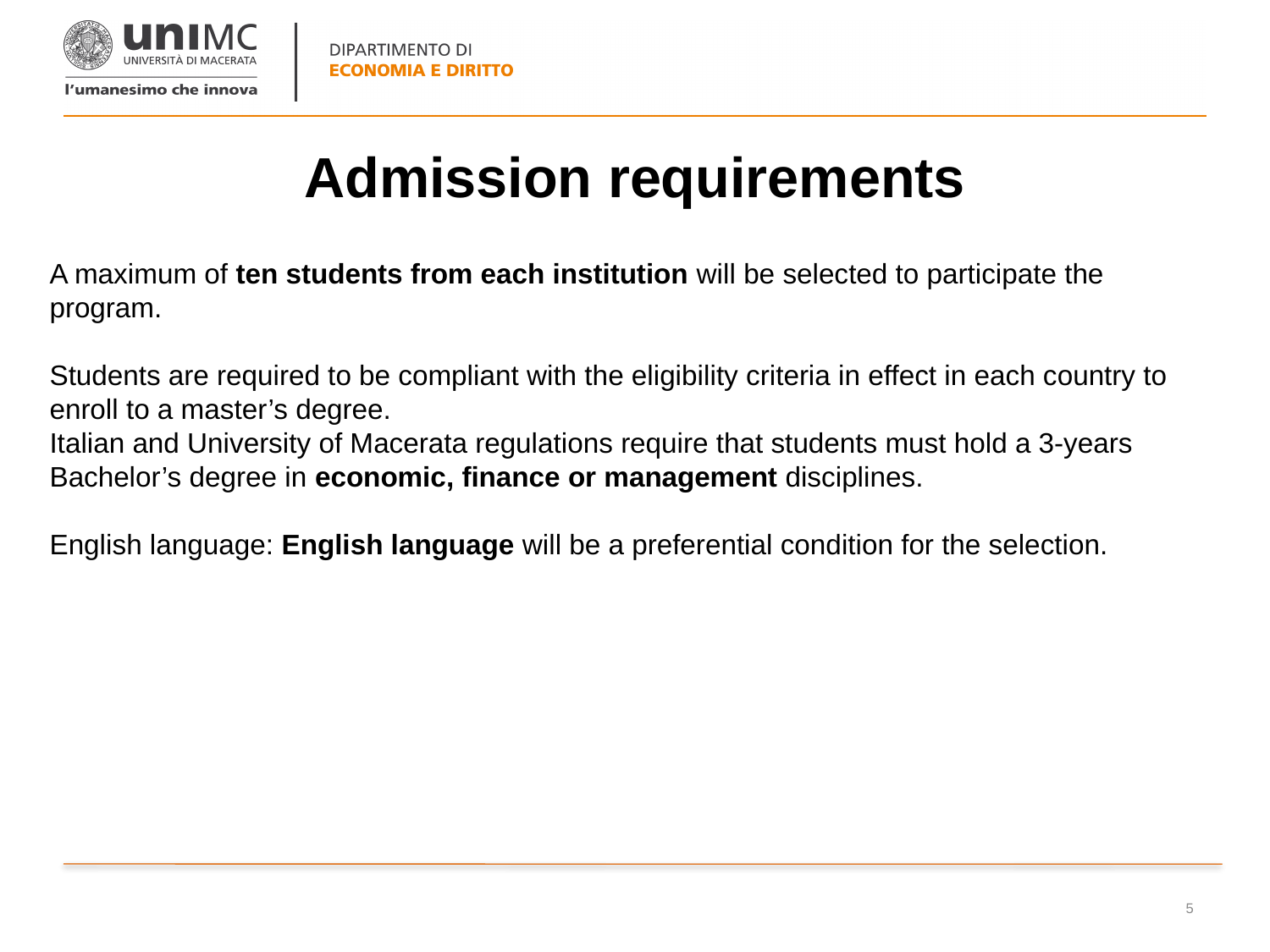

# Admission requirements
A maximum of ten students from each institution will be selected to participate the program.

Students are required to be compliant with the eligibility criteria in effect in each country to enroll to a master’s degree.
Italian and University of Macerata regulations require that students must hold a 3-years Bachelor’s degree in economic, finance or management disciplines.

English language: English language will be a preferential condition for the selection.

5